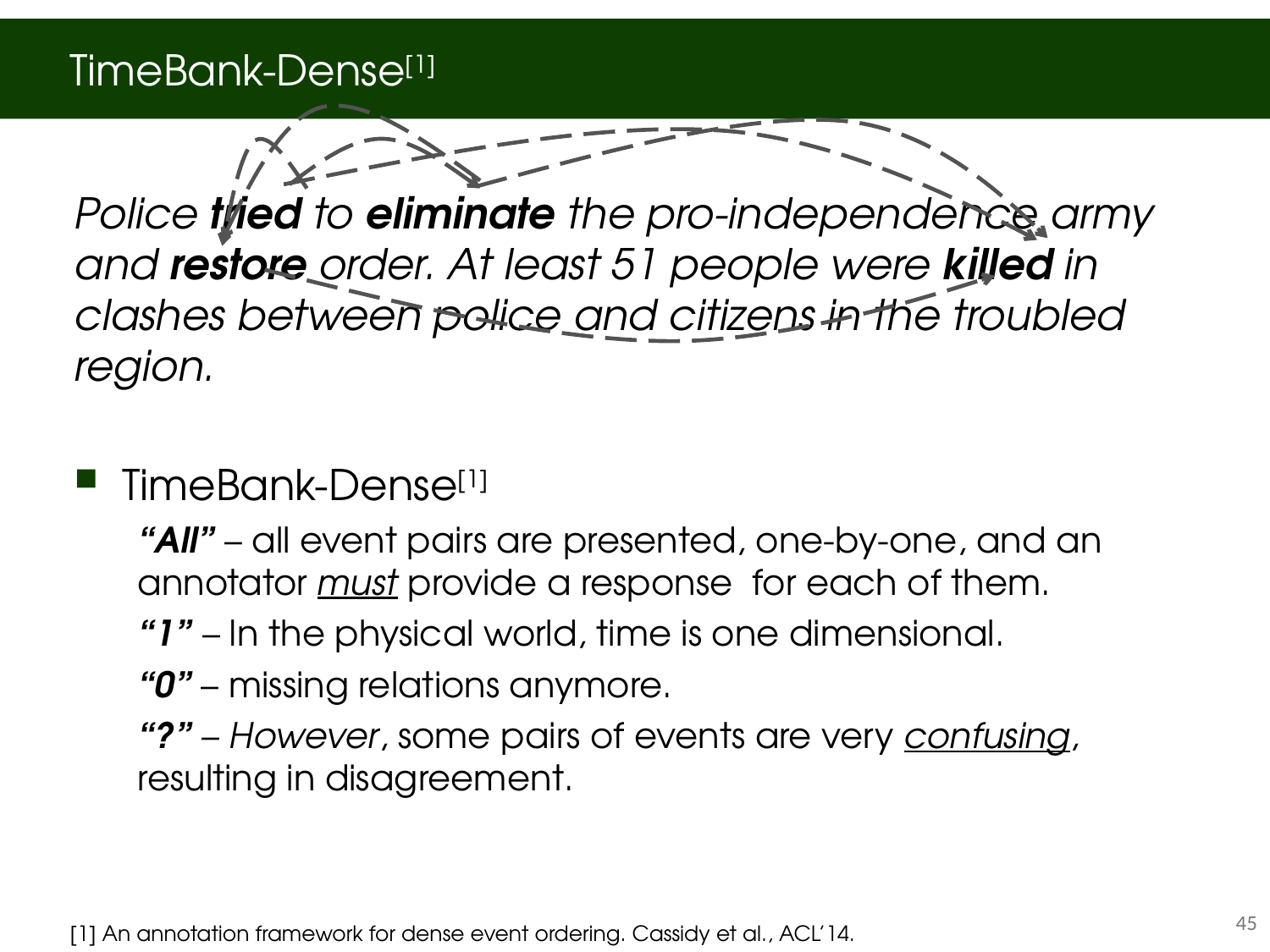

# TimeBank-Dense[1]

Police tried to eliminate the pro-independence army and restore order. At least 51 people were killed in clashes between police and citizens in the troubled region.

TimeBank-Dense[1]
“All” – all event pairs are presented, one-by-one, and an annotator must provide a response  for each of them.
“1” – In the physical world, time is one dimensional.
“0” – missing relations anymore.
“?” – However, some pairs of events are very confusing, resulting in disagreement.

45
[1] An annotation framework for dense event ordering. Cassidy et al., ACL’14.